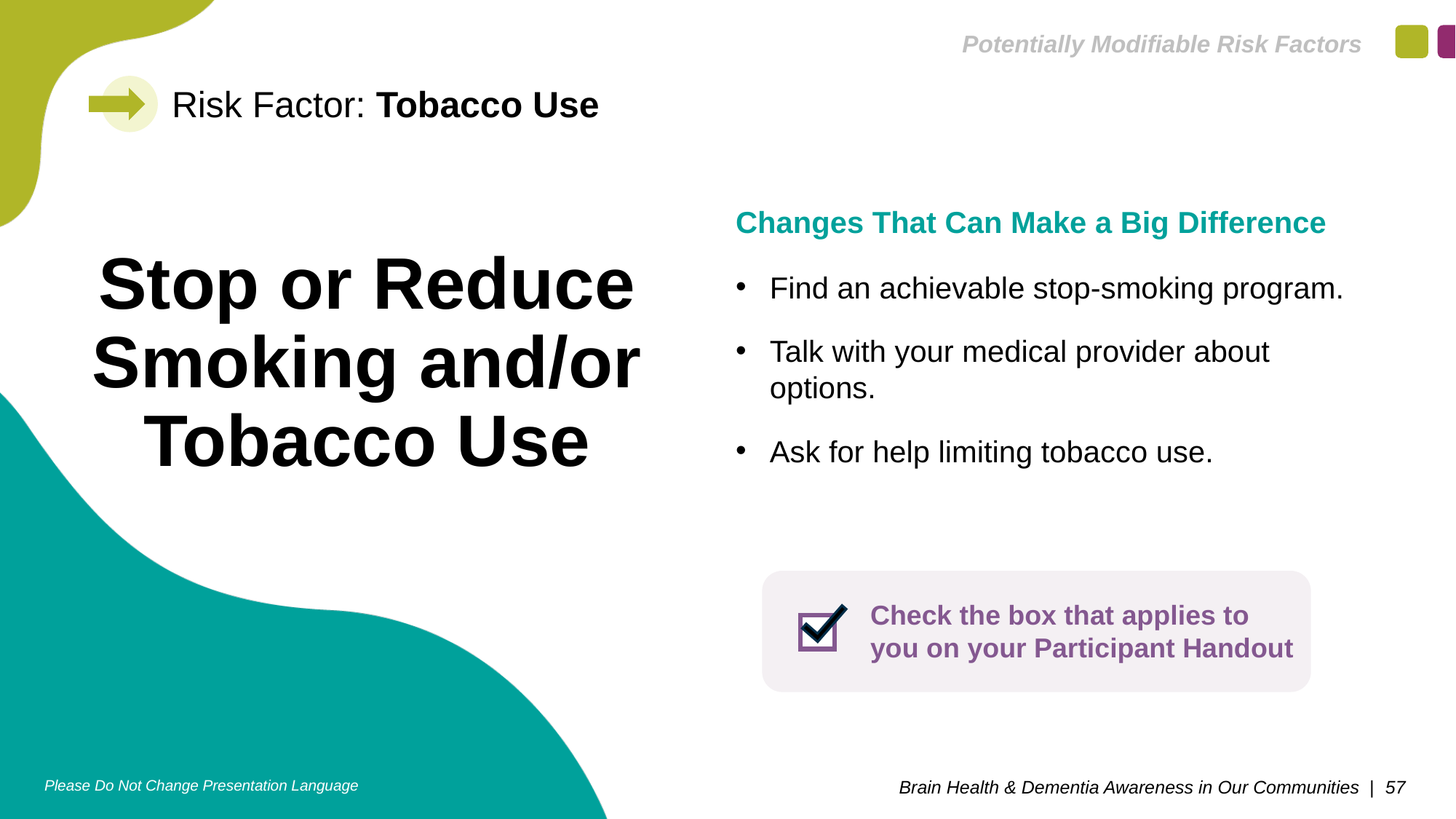

Potentially Modifiable Risk Factors

Risk Factor: Tobacco Use
Changes That Can Make a Big Difference
Stop or Reduce Smoking and/or Tobacco Use
Find an achievable stop-smoking program.
Talk with your medical provider about options.
Ask for help limiting tobacco use.

Check the box that applies to you on your Participant Handout

Please Do Not Change Presentation Language
Brain Health & Dementia Awareness in Our Communities  |  57